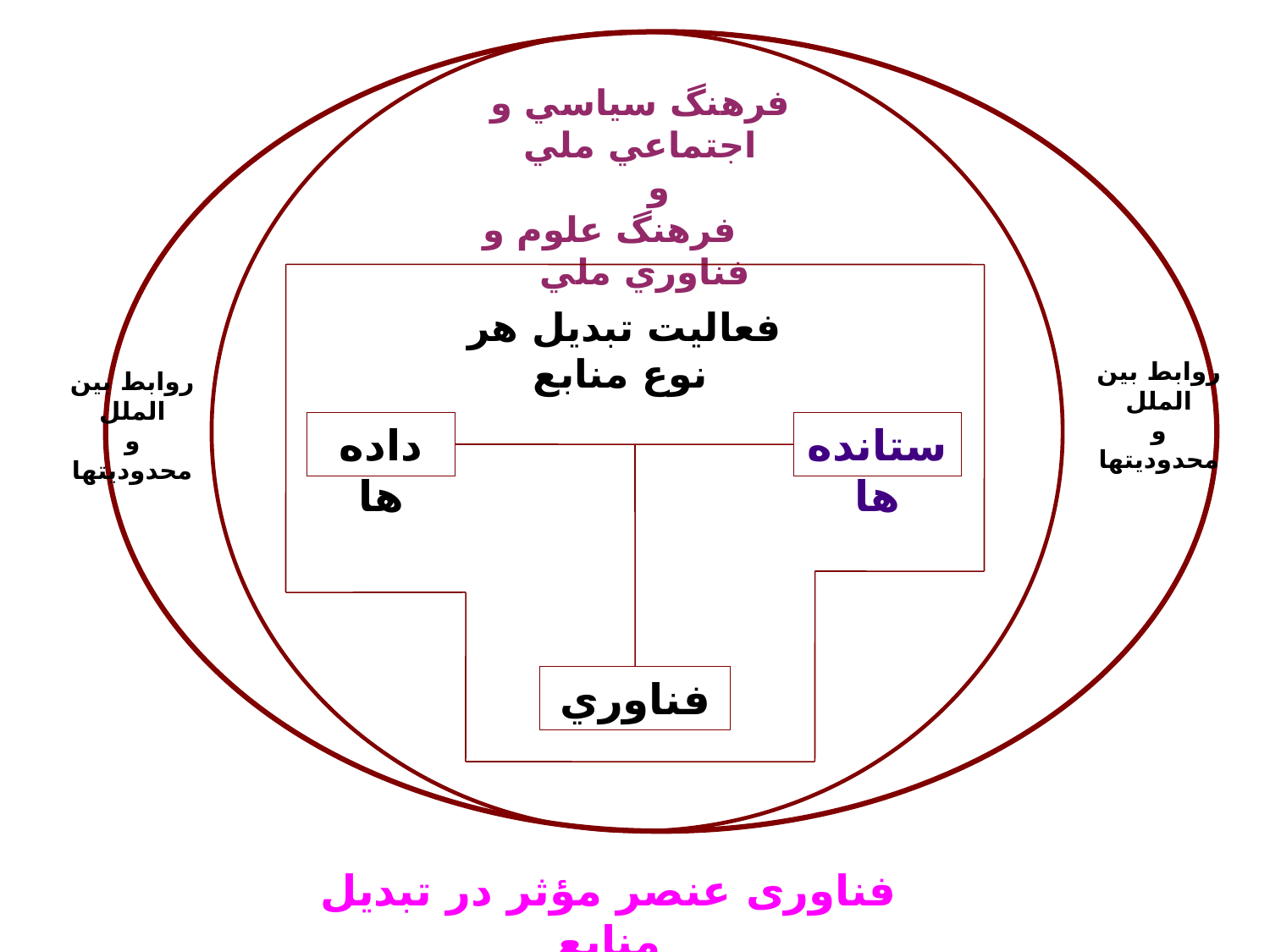

فرهنگ سياسي و اجتماعي ملي
 و
     فرهنگ علوم و فناوري ملي

فعاليت تبديل هر نوع منابع
روابط بين الملل
 و
محدوديتها
روابط بين الملل
 و
محدوديتها
داده ها
ستانده ها
فناوري
فناوری عنصر مؤثر در تبديل  منابع